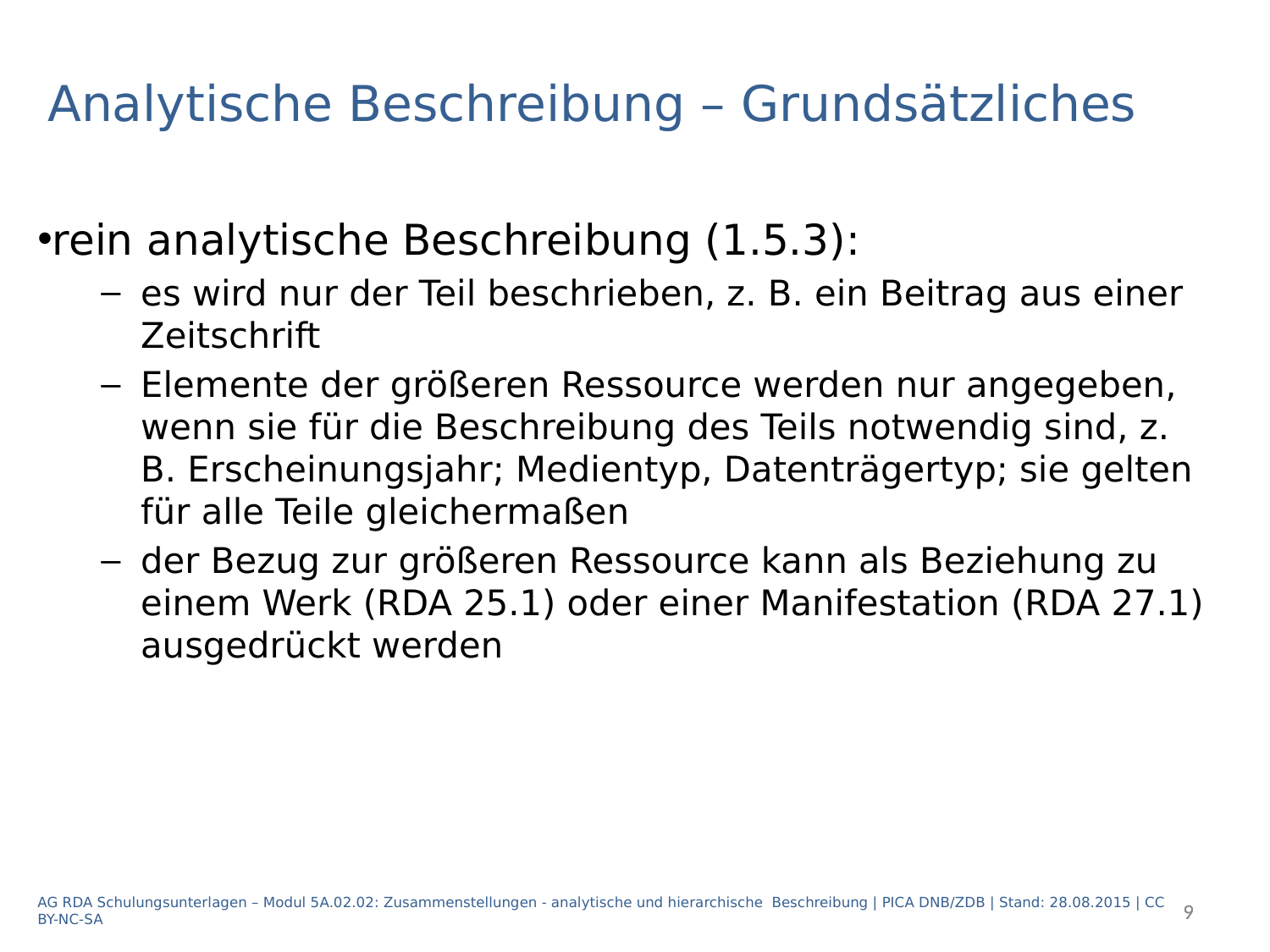

Analytische Beschreibung – Grundsätzliches
rein analytische Beschreibung (1.5.3):
es wird nur der Teil beschrieben, z. B. ein Beitrag aus einer Zeitschrift
Elemente der größeren Ressource werden nur angegeben, wenn sie für die Beschreibung des Teils notwendig sind, z. B. Erscheinungsjahr; Medientyp, Datenträgertyp; sie gelten für alle Teile gleichermaßen
der Bezug zur größeren Ressource kann als Beziehung zu einem Werk (RDA 25.1) oder einer Manifestation (RDA 27.1) ausgedrückt werden

AG RDA Schulungsunterlagen – Modul 5A.02.02: Zusammenstellungen - analytische und hierarchische  Beschreibung | PICA DNB/ZDB | Stand: 28.08.2015 | CC  BY-NC-SA
9
9